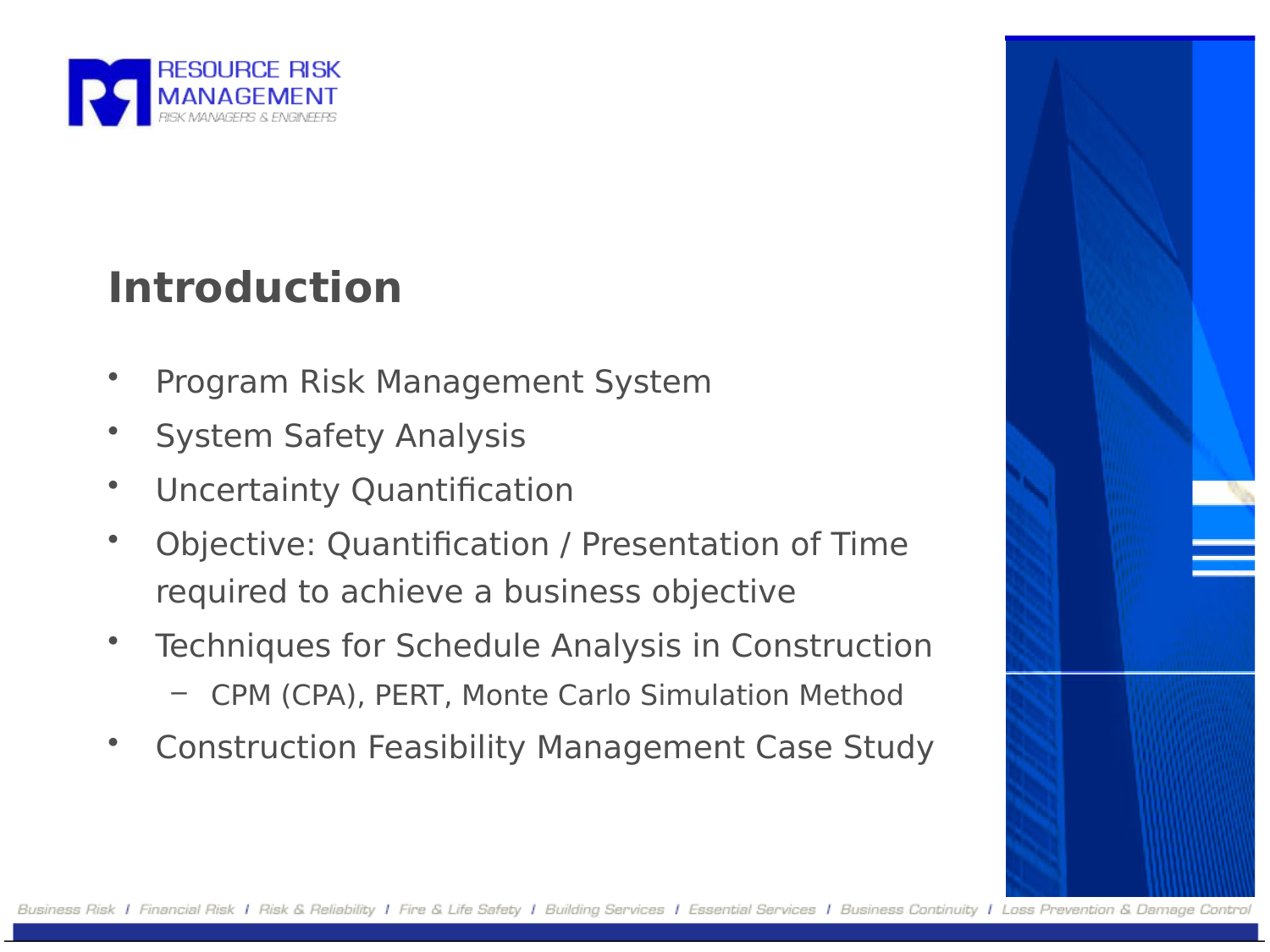

# Introduction
Program Risk Management System
System Safety Analysis
Uncertainty Quantification
Objective: Quantification / Presentation of Time required to achieve a business objective
Techniques for Schedule Analysis in Construction
CPM (CPA), PERT, Monte Carlo Simulation Method
Construction Feasibility Management Case Study